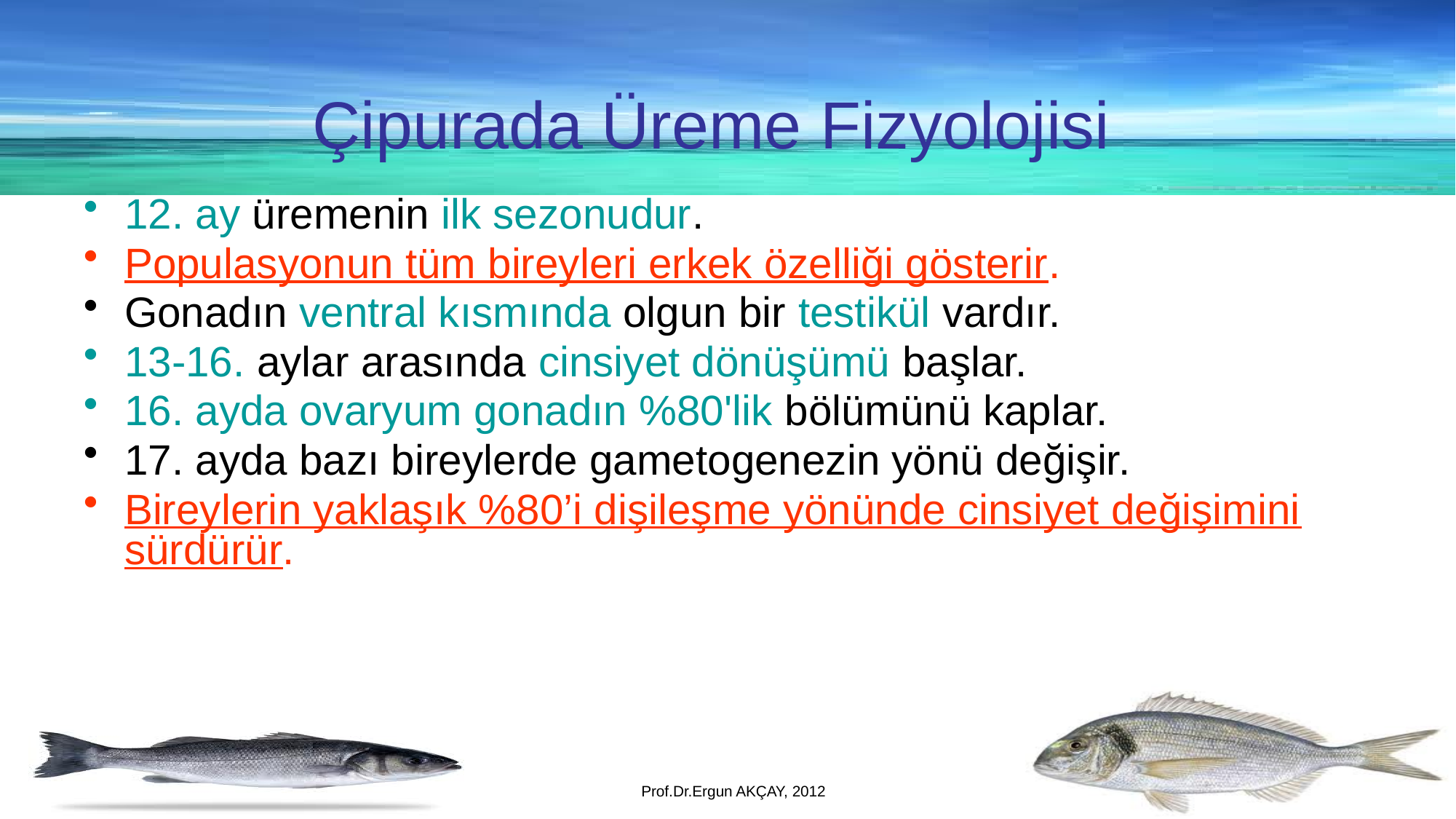

12. ay üremenin ilk sezonudur.
Populasyonun tüm bireyleri erkek özelliği gösterir.
Gonadın ventral kısmında olgun bir testikül vardır.
13-16. aylar arasında cinsiyet dönüşümü başlar.
16. ayda ovaryum gonadın %80'lik bölümünü kaplar.
17. ayda bazı bireylerde gametogenezin yönü değişir.
Bireylerin yaklaşık %80’i dişileşme yönünde cinsiyet değişimini sürdürür.
Çipurada Üreme Fizyolojisi
Prof.Dr.Ergun AKÇAY, 2012